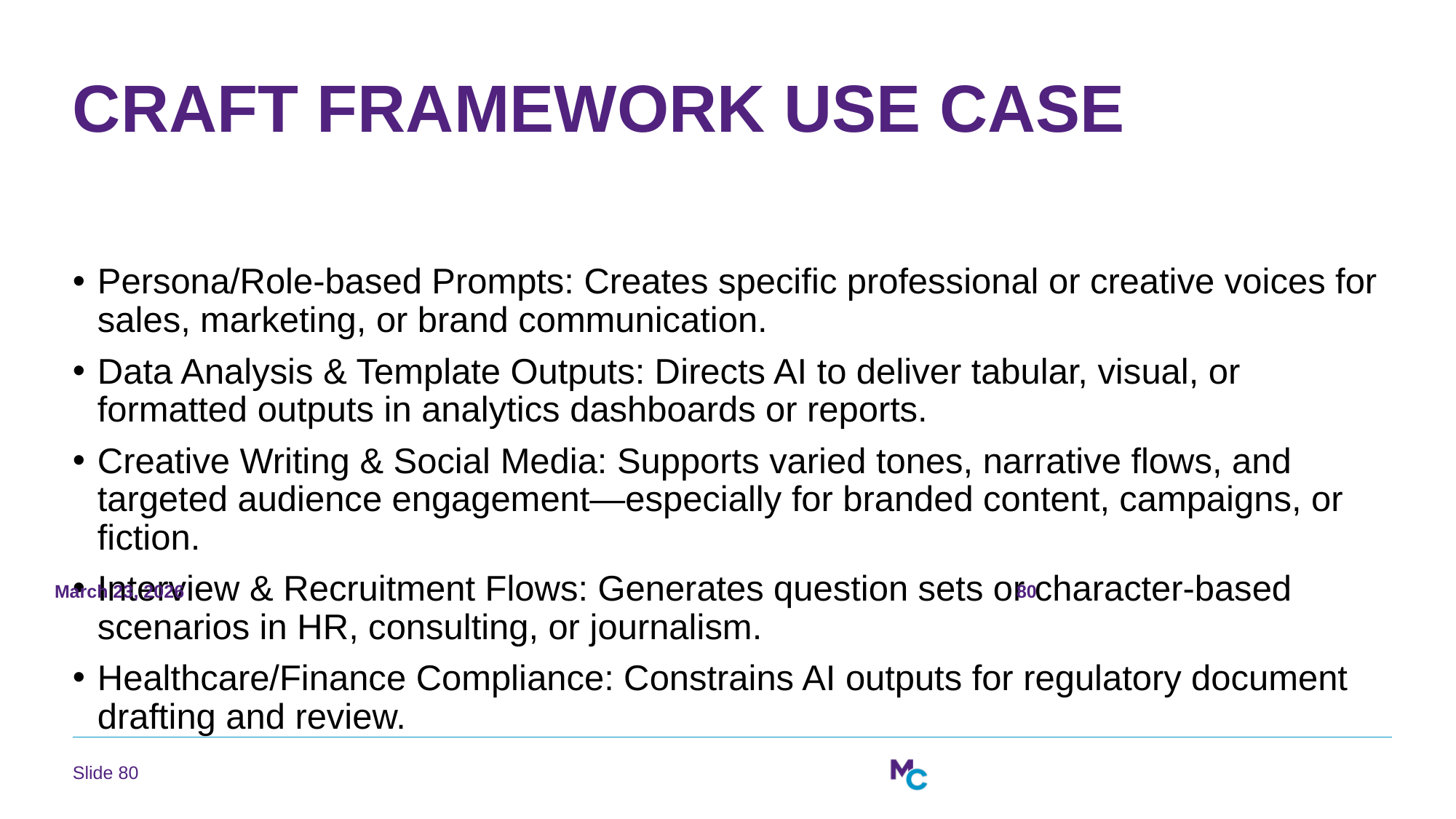

# CRAFT Framework Use Case
Persona/Role-based Prompts: Creates specific professional or creative voices for sales, marketing, or brand communication.​
Data Analysis & Template Outputs: Directs AI to deliver tabular, visual, or formatted outputs in analytics dashboards or reports.​
Creative Writing & Social Media: Supports varied tones, narrative flows, and targeted audience engagement—especially for branded content, campaigns, or fiction.​
Interview & Recruitment Flows: Generates question sets or character-based scenarios in HR, consulting, or journalism.​
Healthcare/Finance Compliance: Constrains AI outputs for regulatory document drafting and review.​

March 23, 2026
80